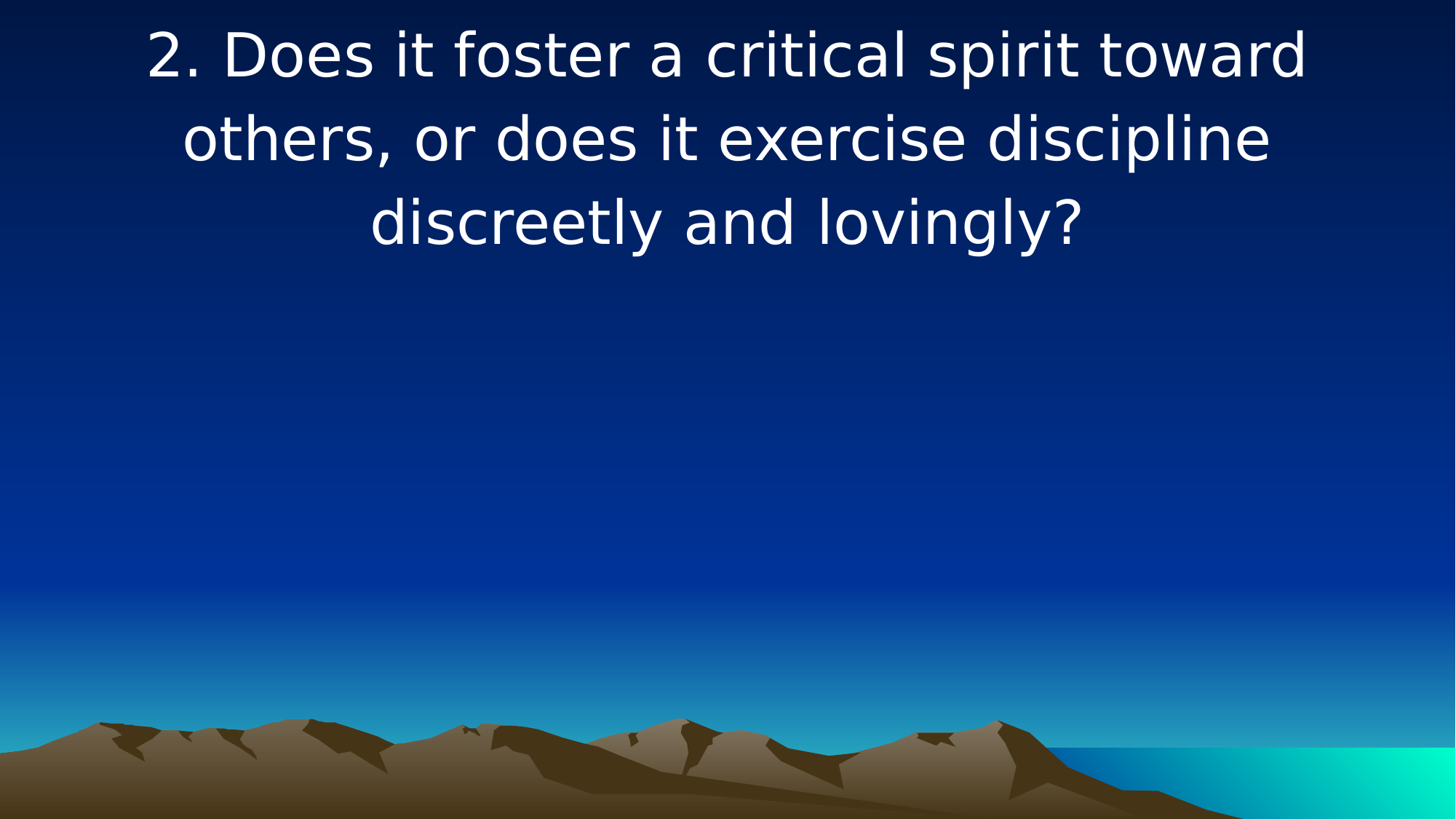

2. Does it foster a critical spirit toward others, or does it exercise discipline discreetly and lovingly?